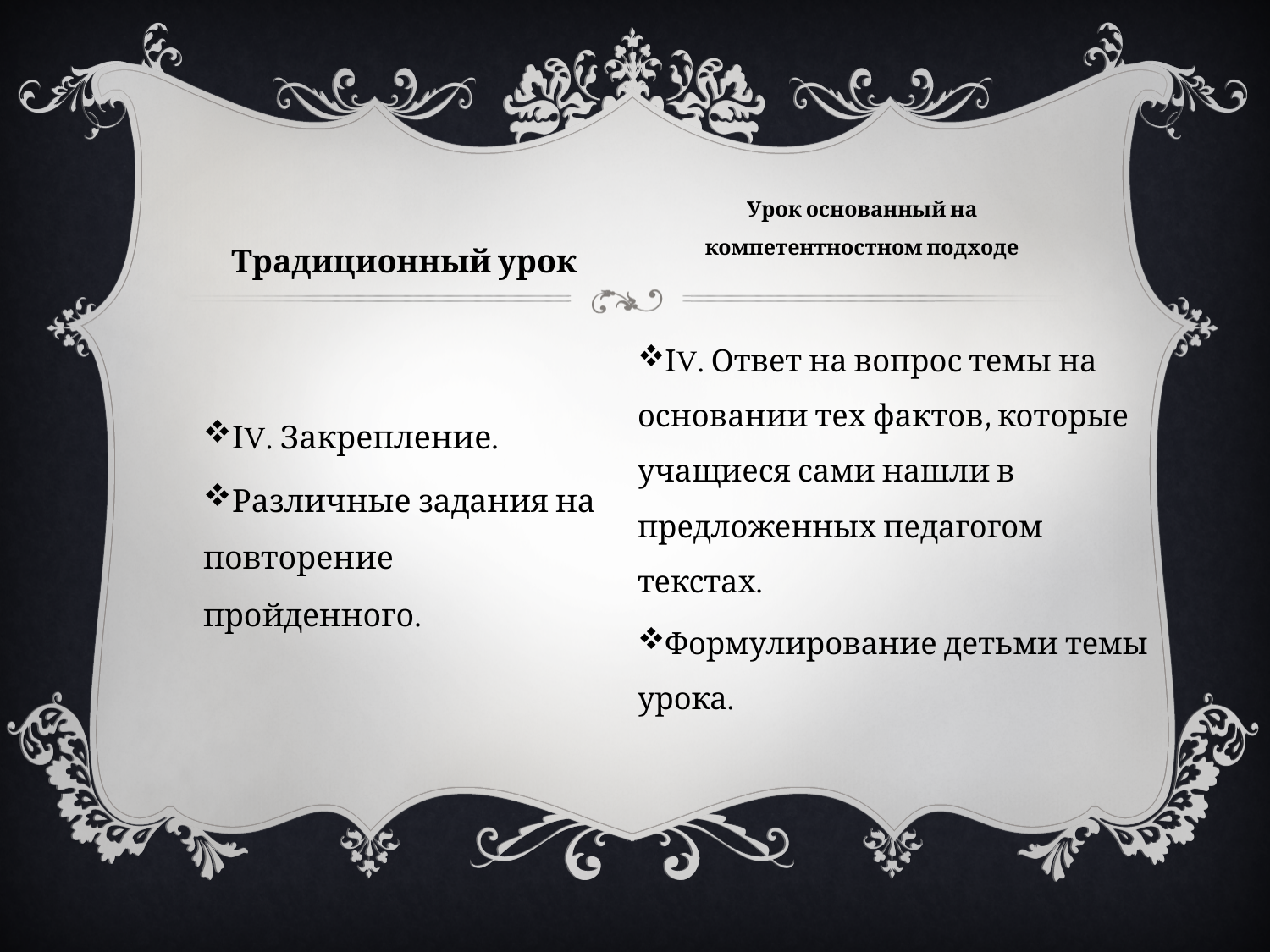

Урок основанный на компетентностном подходе
Традиционный урок
ΙV. Ответ на вопрос темы на основании тех фактов, которые учащиеся сами нашли в предложенных педагогом текстах.
Формулирование детьми темы урока.
ΙV. Закрепление.
Различные задания на повторение пройденного.